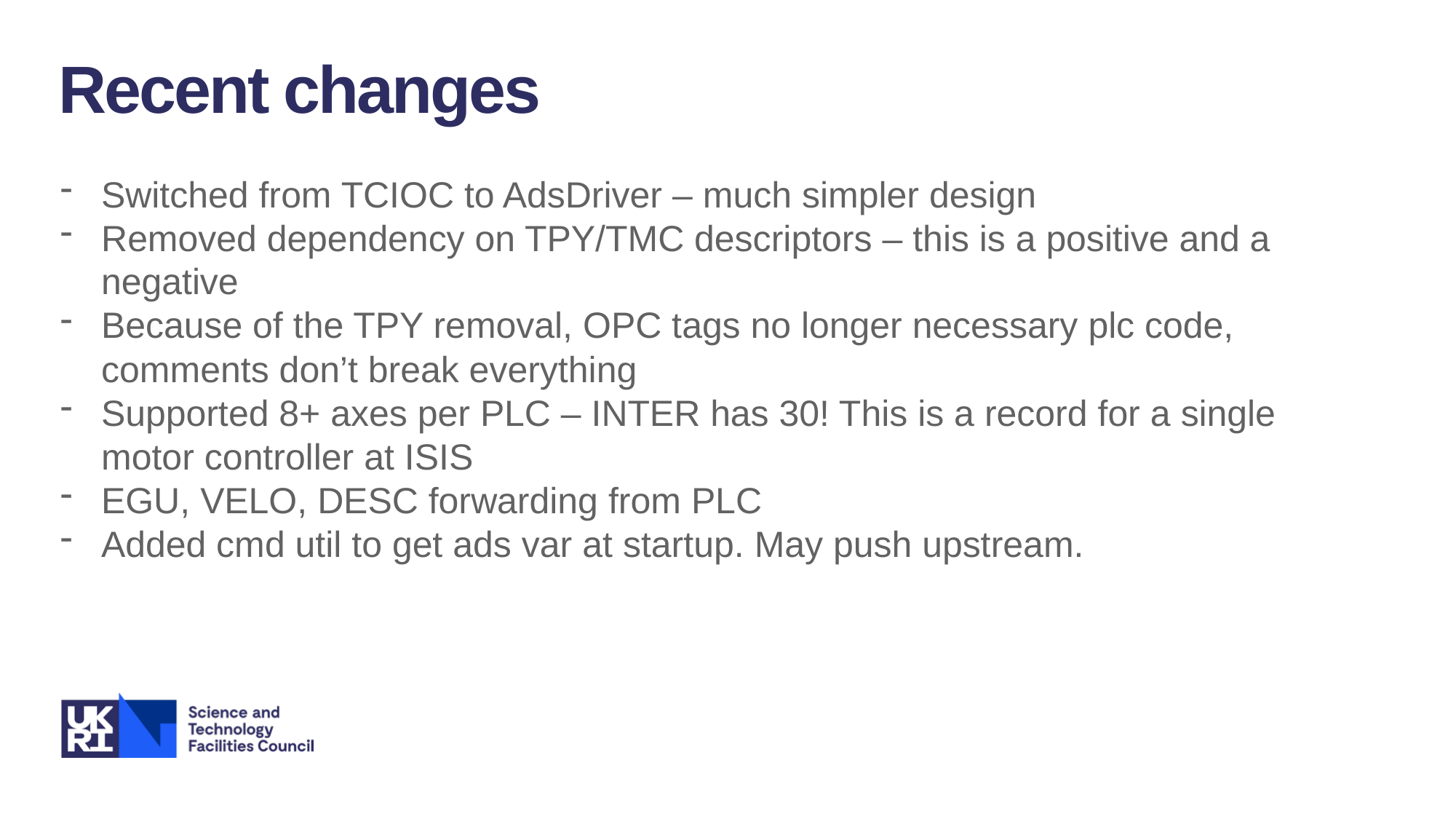

Recent changes
Switched from TCIOC to AdsDriver – much simpler design
Removed dependency on TPY/TMC descriptors – this is a positive and a negative
Because of the TPY removal, OPC tags no longer necessary plc code, comments don’t break everything
Supported 8+ axes per PLC – INTER has 30! This is a record for a single motor controller at ISIS
EGU, VELO, DESC forwarding from PLC
Added cmd util to get ads var at startup. May push upstream.